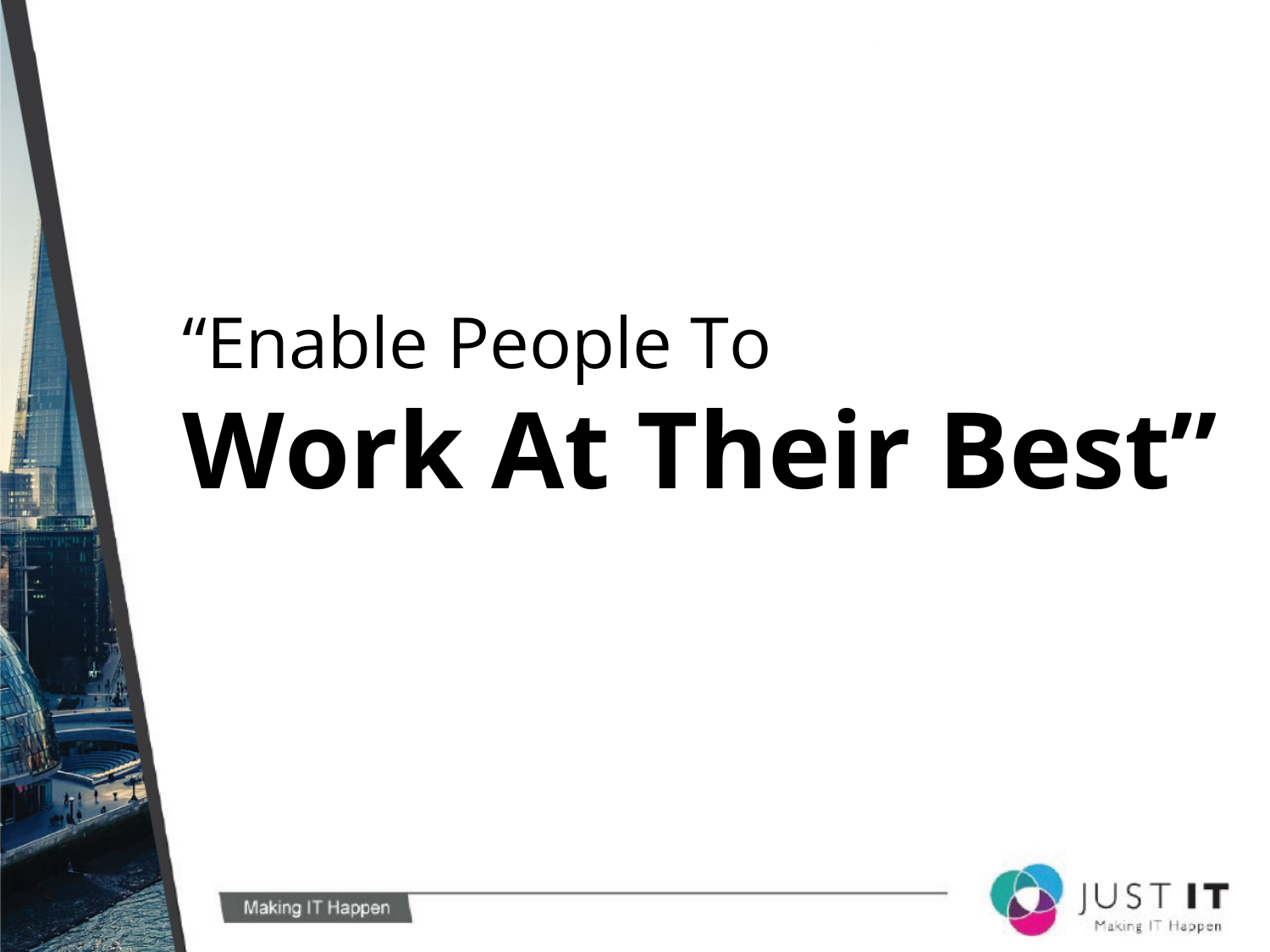

“Enable People To
Work At Their Best”